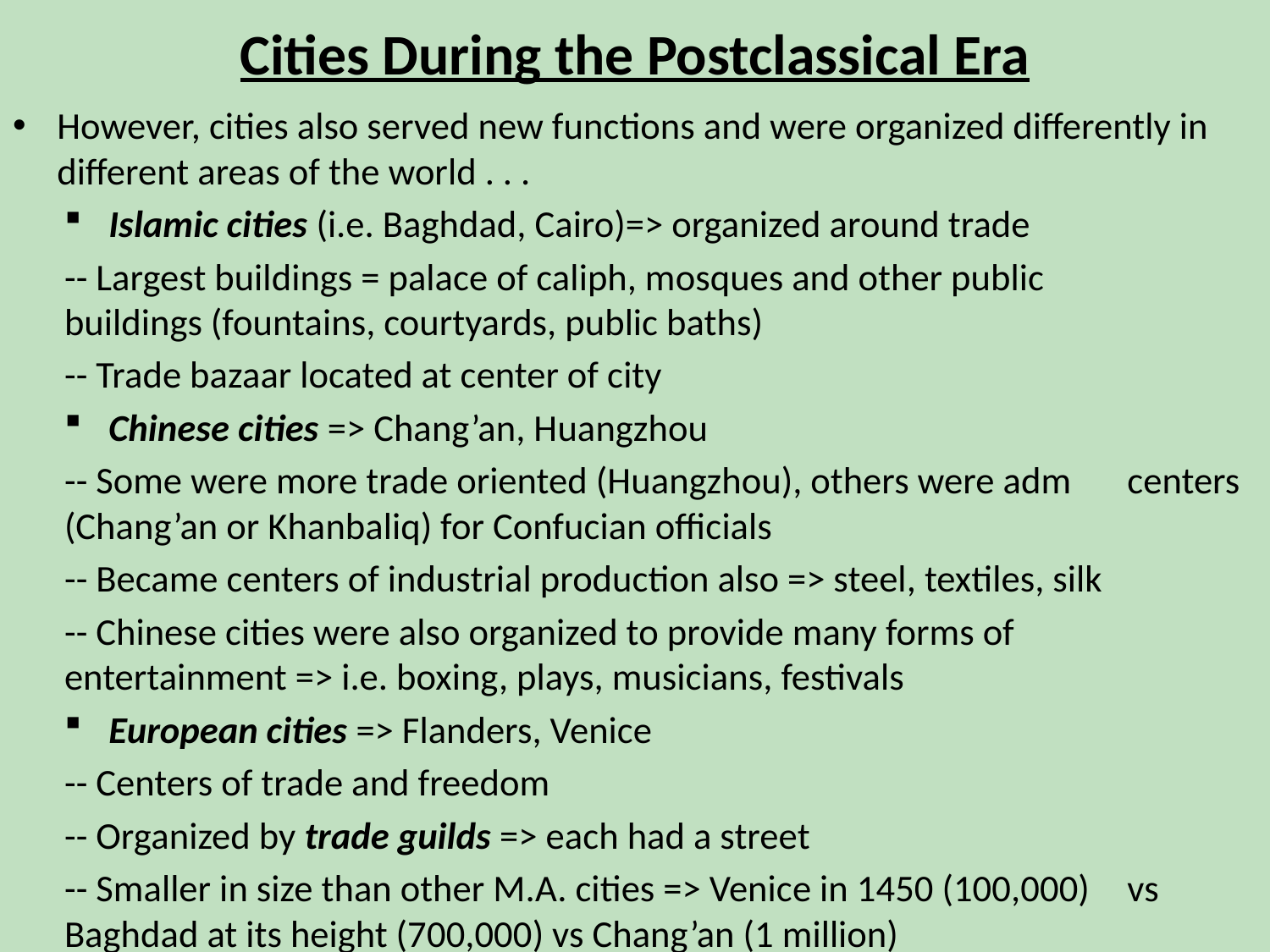

# Cities During the Postclassical Era
However, cities also served new functions and were organized differently in different areas of the world . . .
Islamic cities (i.e. Baghdad, Cairo)=> organized around trade
	-- Largest buildings = palace of caliph, mosques and other public 	buildings (fountains, courtyards, public baths)
	-- Trade bazaar located at center of city
Chinese cities => Chang’an, Huangzhou
	-- Some were more trade oriented (Huangzhou), others were adm 	centers (Chang’an or Khanbaliq) for Confucian officials
	-- Became centers of industrial production also => steel, textiles, silk
	-- Chinese cities were also organized to provide many forms of 	entertainment => i.e. boxing, plays, musicians, festivals
European cities => Flanders, Venice
	-- Centers of trade and freedom
	-- Organized by trade guilds => each had a street
	-- Smaller in size than other M.A. cities => Venice in 1450 (100,000) 	vs Baghdad at its height (700,000) vs Chang’an (1 million)